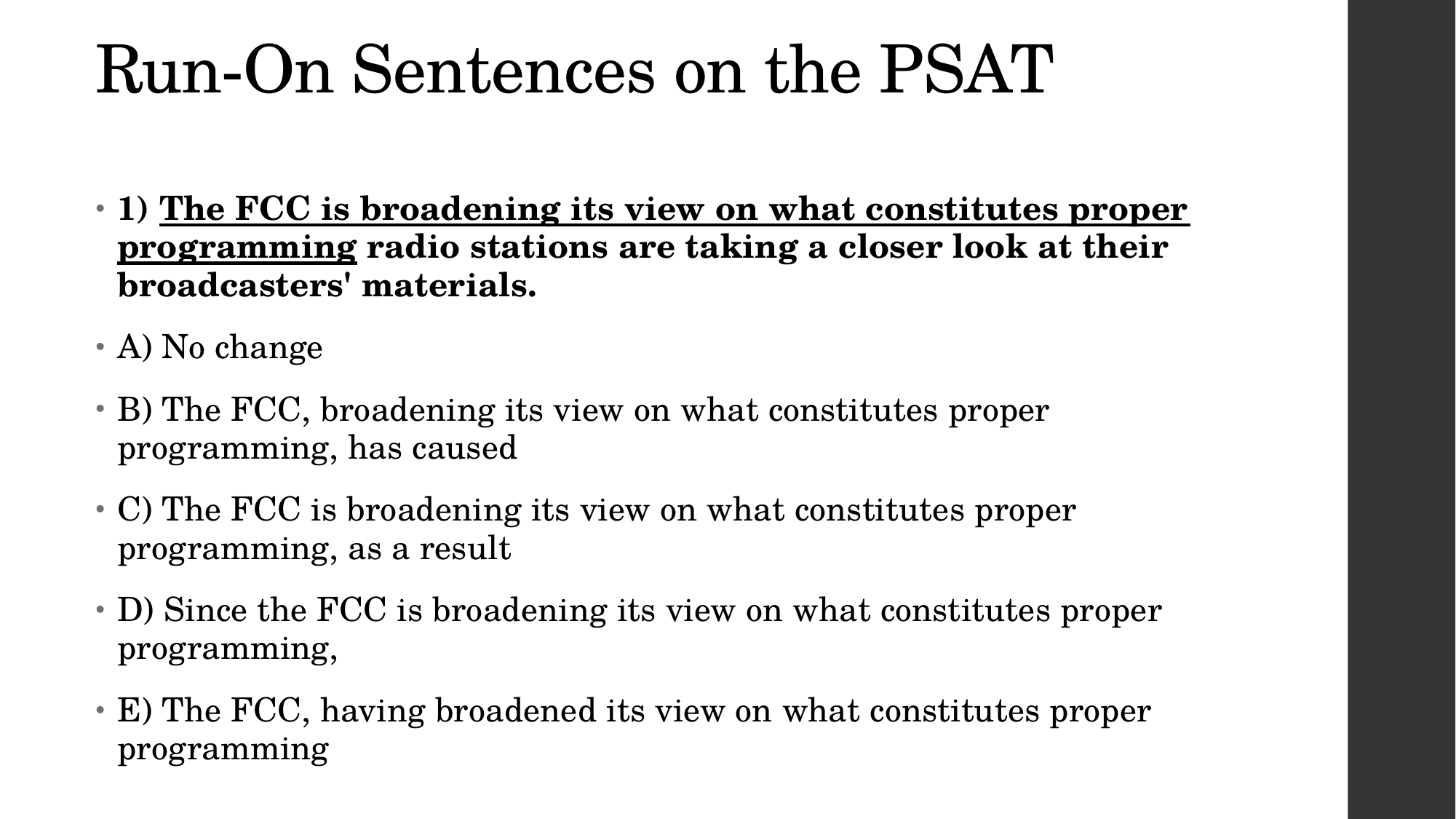

# Run-On Sentences on the PSAT
1) The FCC is broadening its view on what constitutes proper programming radio stations are taking a closer look at their broadcasters' materials.
A) No change
B) The FCC, broadening its view on what constitutes proper programming, has caused
C) The FCC is broadening its view on what constitutes proper programming, as a result
D) Since the FCC is broadening its view on what constitutes proper programming,
E) The FCC, having broadened its view on what constitutes proper programming